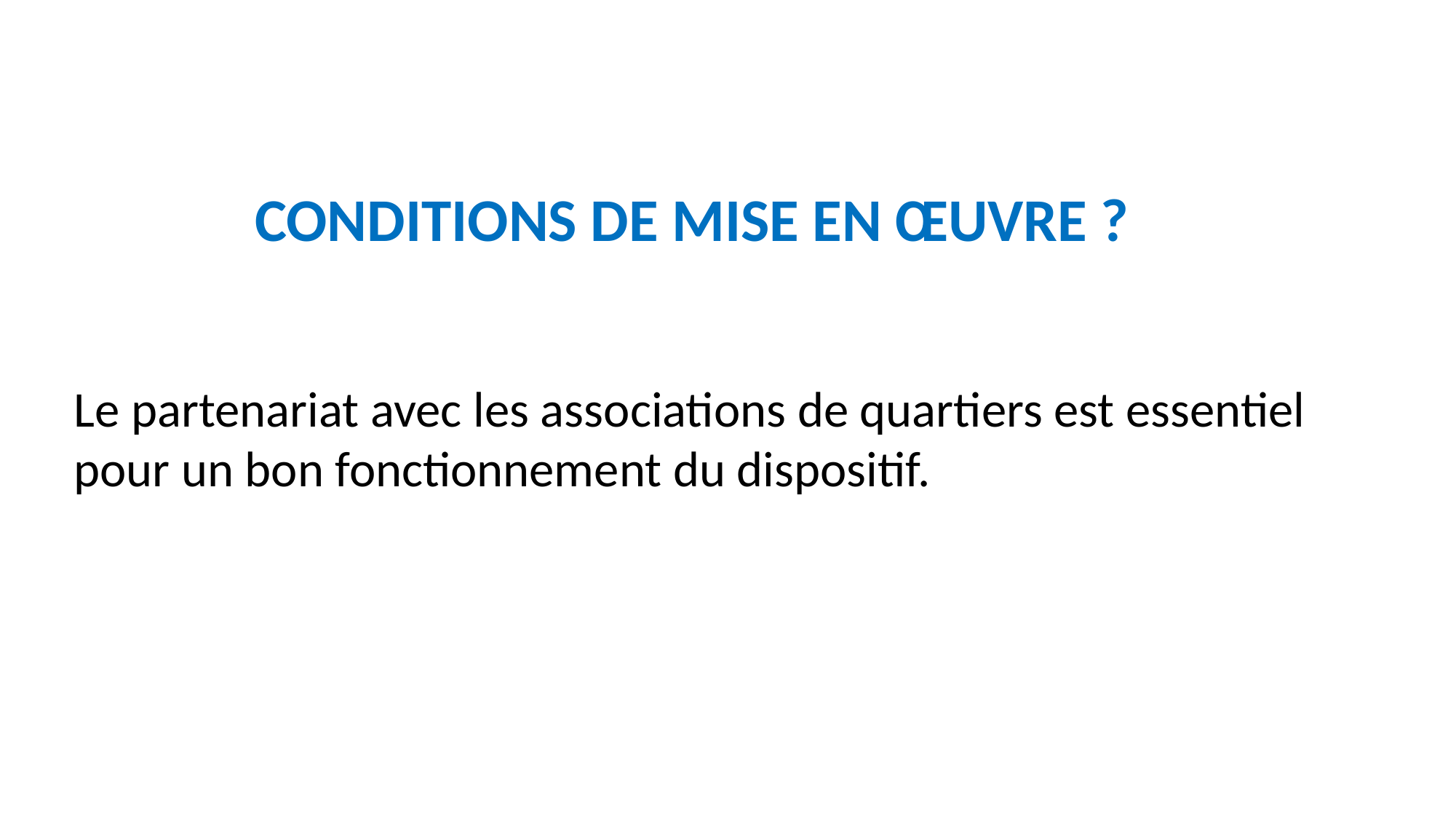

CONDITIONS DE MISE EN ŒUVRE ?
Le partenariat avec les associations de quartiers est essentiel pour un bon fonctionnement du dispositif.